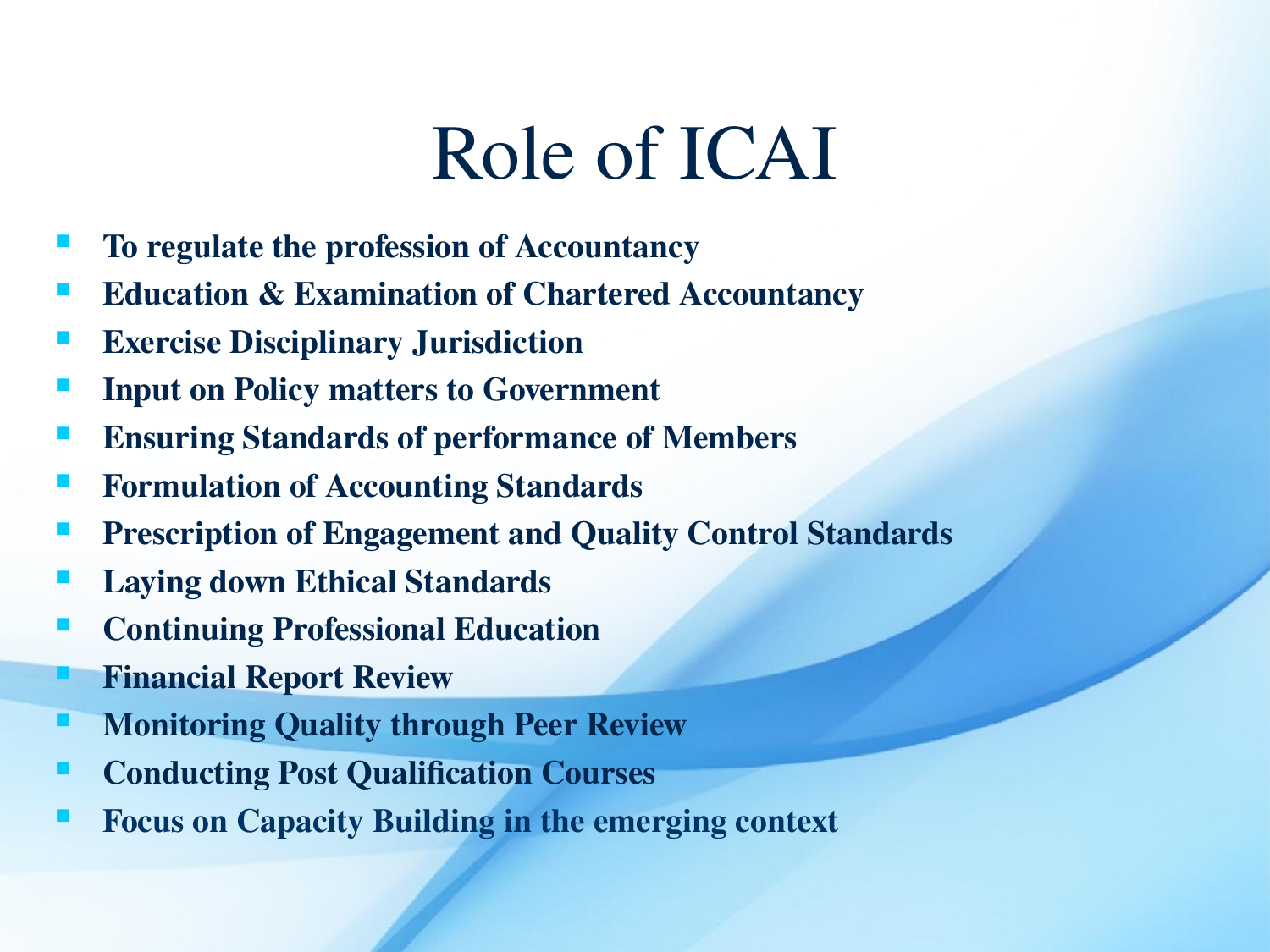

Role of ICAI
To regulate the profession of Accountancy
Education & Examination of Chartered Accountancy
Exercise Disciplinary Jurisdiction
Input on Policy matters to Government
Ensuring Standards of performance of Members
Formulation of Accounting Standards
Prescription of Engagement and Quality Control Standards
Laying down Ethical Standards
Continuing Professional Education
Financial Report Review
Monitoring Quality through Peer Review
Conducting Post Qualification Courses
Focus on Capacity Building in the emerging context